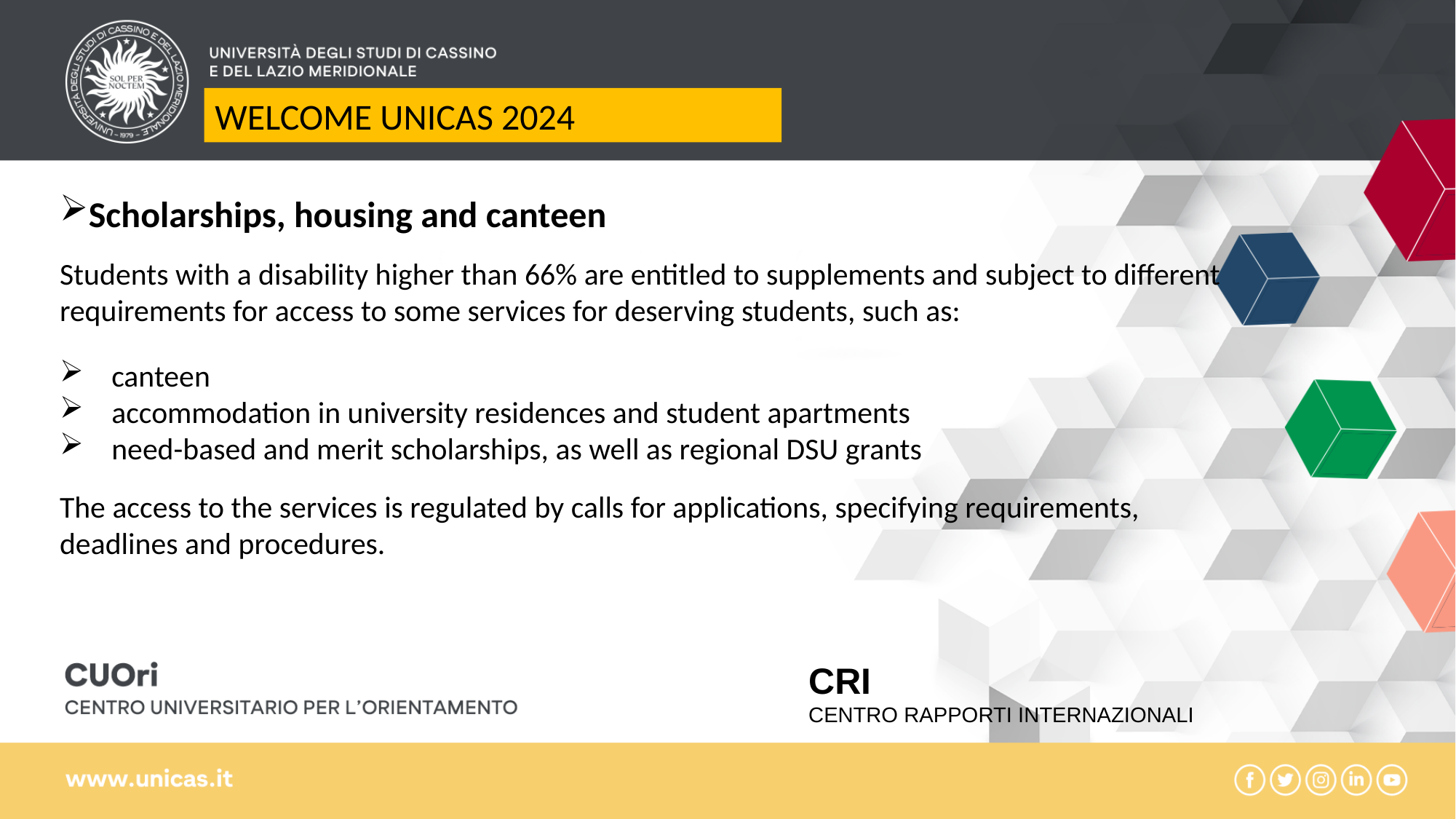

WELCOME UNICAS 2024
Scholarships, housing and canteen

Students with a disability higher than 66% are entitled to supplements and subject to different requirements for access to some services for deserving students, such as:

    canteen
    accommodation in university residences and student apartments
    need-based and merit scholarships, as well as regional DSU grants

The access to the services is regulated by calls for applications, specifying requirements, deadlines and procedures.
CRI
CENTRO RAPPORTI INTERNAZIONALI